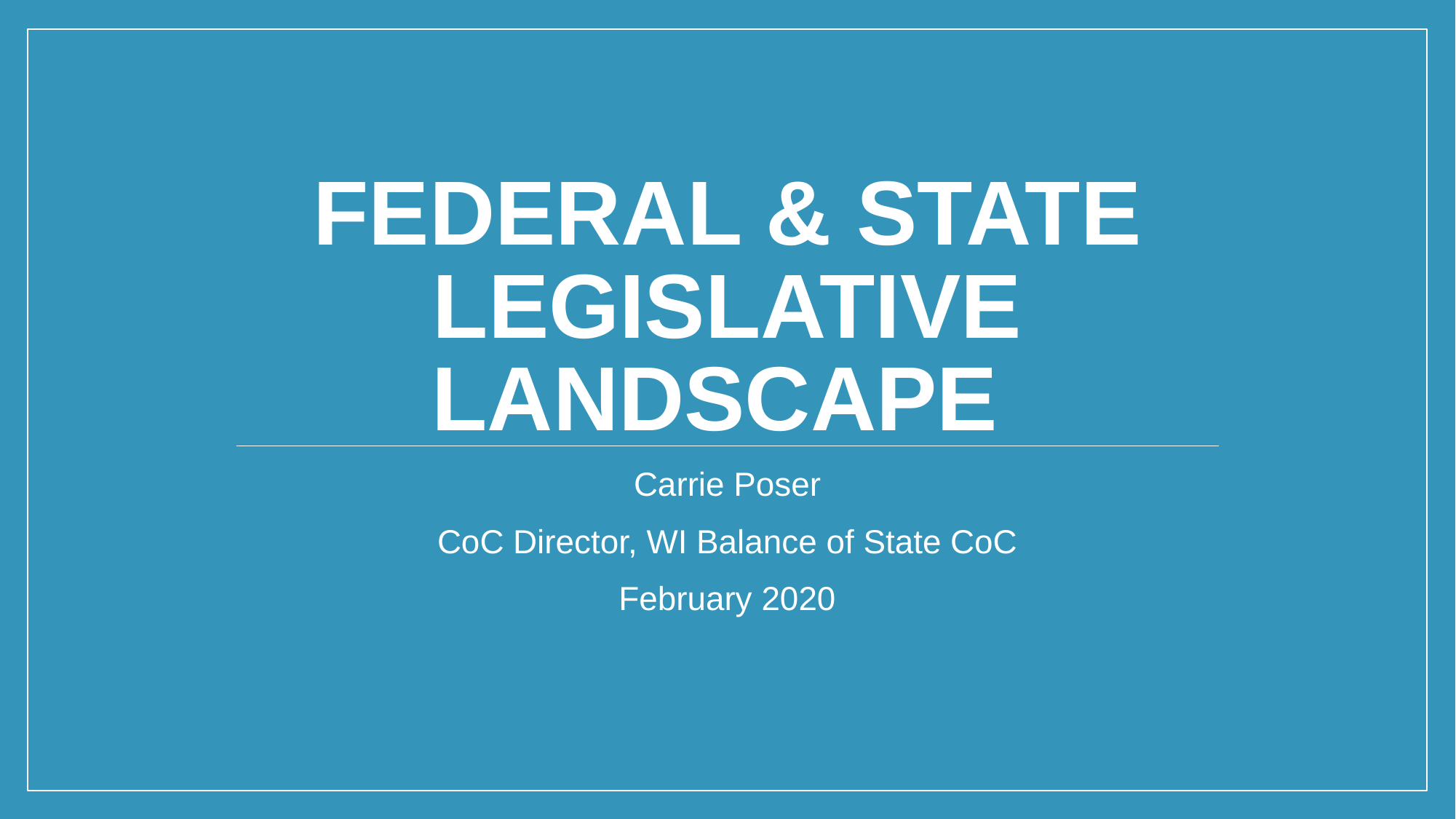

# Federal & State Legislative Landscape
Carrie Poser
CoC Director, WI Balance of State CoC
February 2020